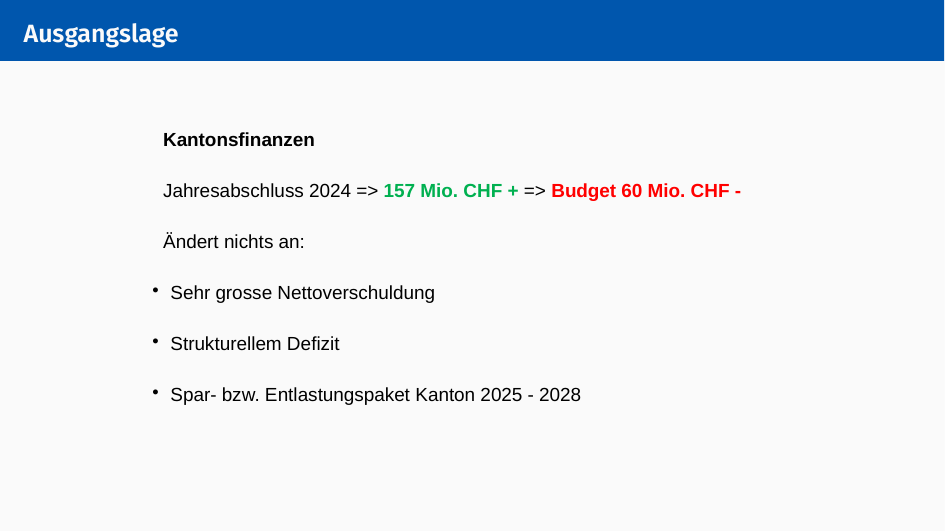

# Ausgangslage
Kantonsfinanzen
Jahresabschluss 2024 => 157 Mio. CHF + => Budget 60 Mio. CHF -
Ändert nichts an:
Sehr grosse Nettoverschuldung
Strukturellem Defizit
Spar- bzw. Entlastungspaket Kanton 2025 - 2028